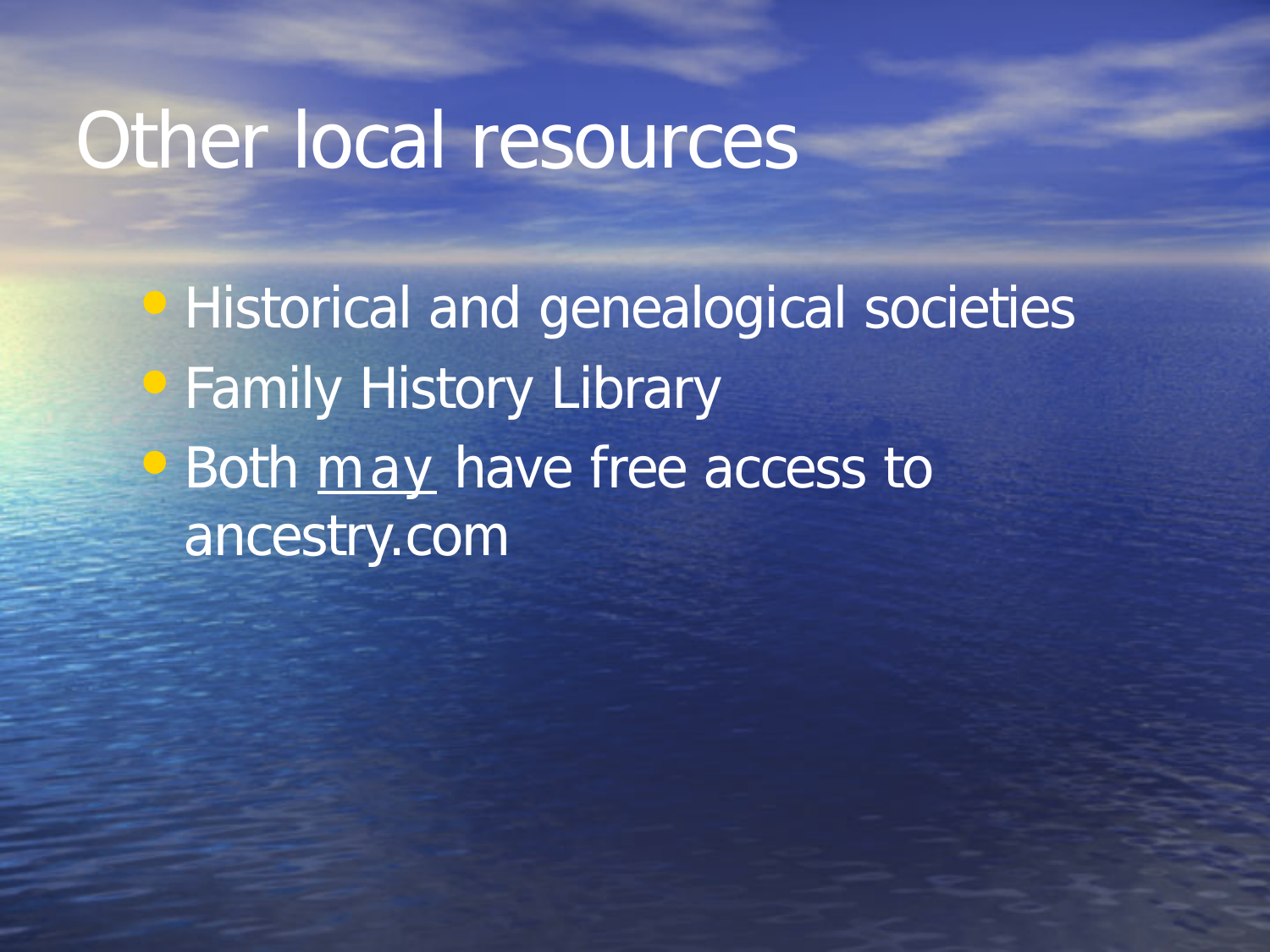

# Other local resources
Historical and genealogical societies
Family History Library
Both may have free access to ancestry.com